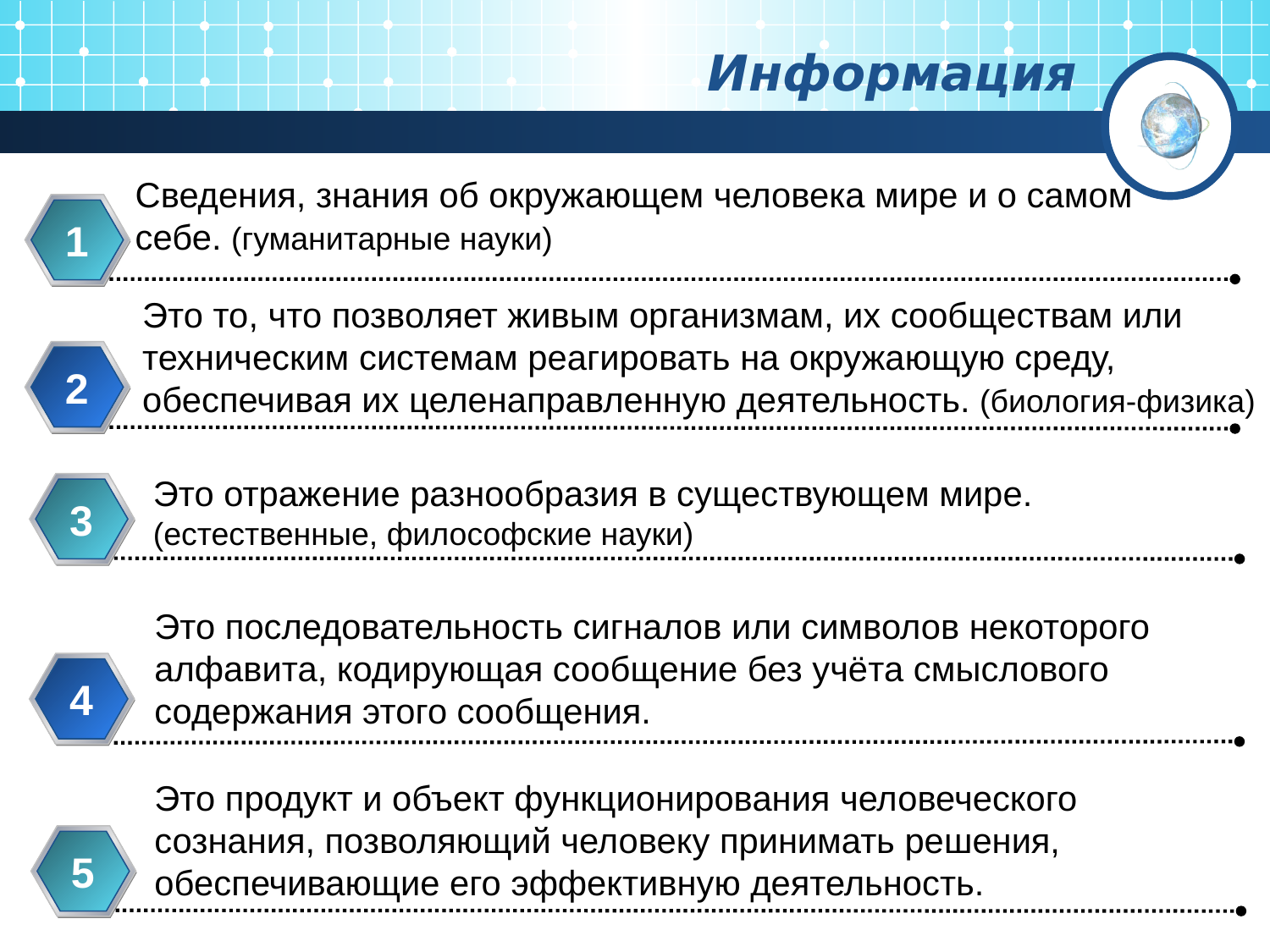

# Информация

Сведения, знания об окружающем человека мире и о самом себе. (гуманитарные науки)

1

Это то, что позволяет живым организмам, их сообществам или техническим системам реагировать на окружающую среду, обеспечивая их целенаправленную деятельность. (биология-физика)

2

Это отражение разнообразия в существующем мире. (естественные, философские науки)

3

Это последовательность сигналов или символов некоторого алфавита, кодирующая сообщение без учёта смыслового содержания этого сообщения.

4

Это продукт и объект функционирования человеческого сознания, позволяющий человеку принимать решения, обеспечивающие его эффективную деятельность.

5